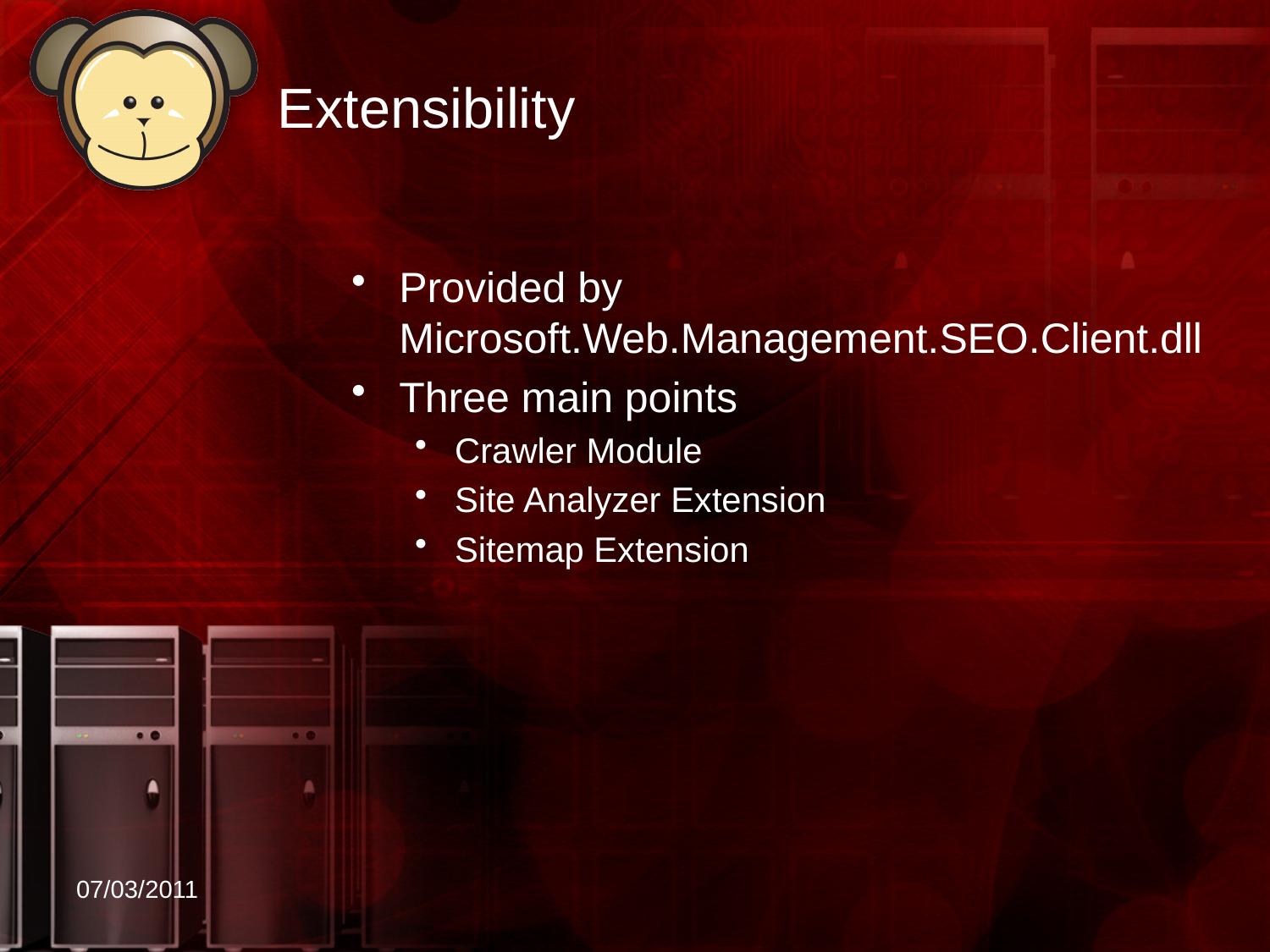

# Extensibility
Provided by Microsoft.Web.Management.SEO.Client.dll
Three main points
Crawler Module
Site Analyzer Extension
Sitemap Extension
07/03/2011